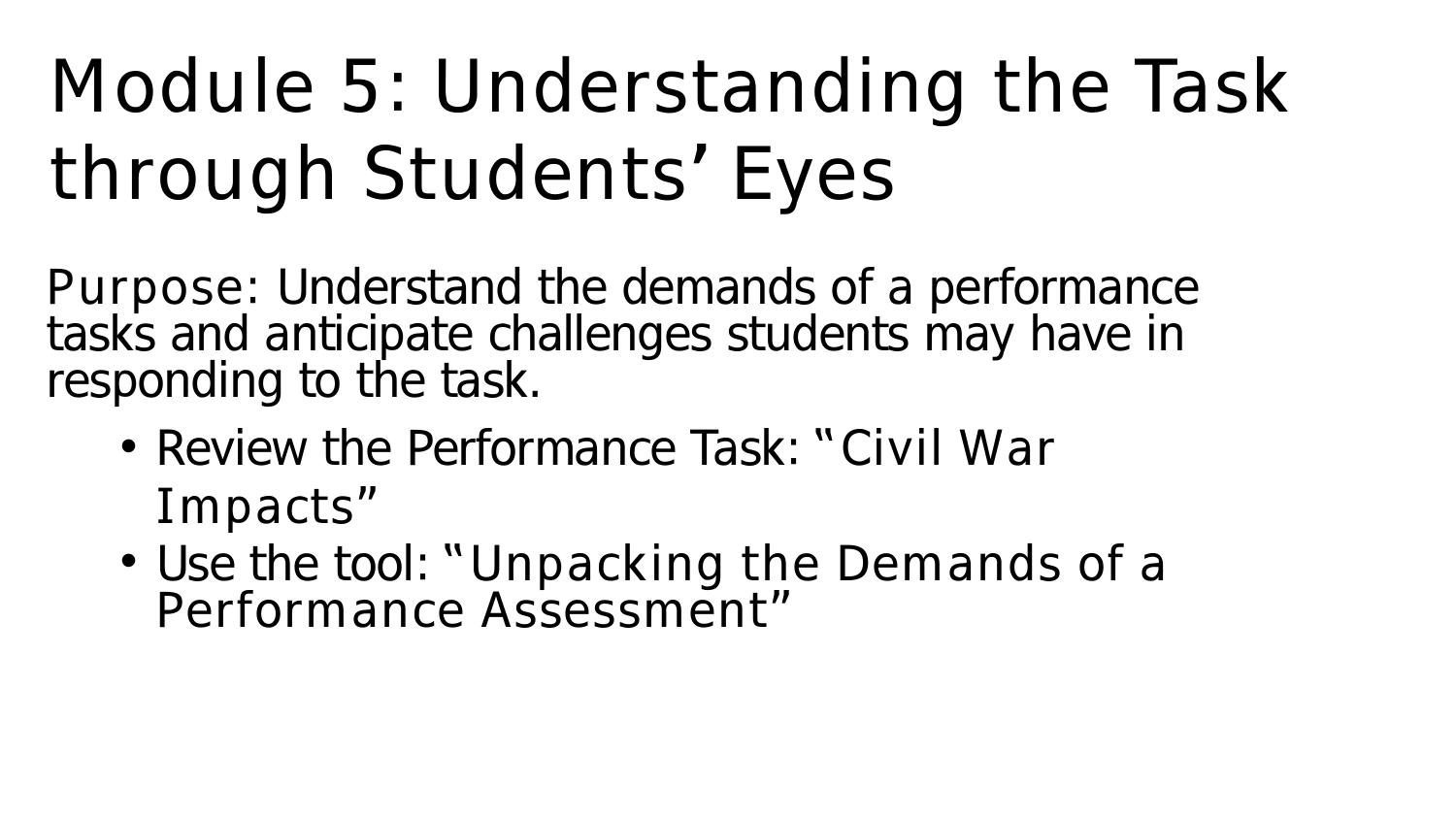

# Module 5: Understanding the Task through Students’ Eyes
Purpose: Understand the demands of a performance tasks and anticipate challenges students may have in responding to the task.
Review the Performance Task: “Civil War Impacts”
Use the tool: “Unpacking the Demands of a Performance Assessment”